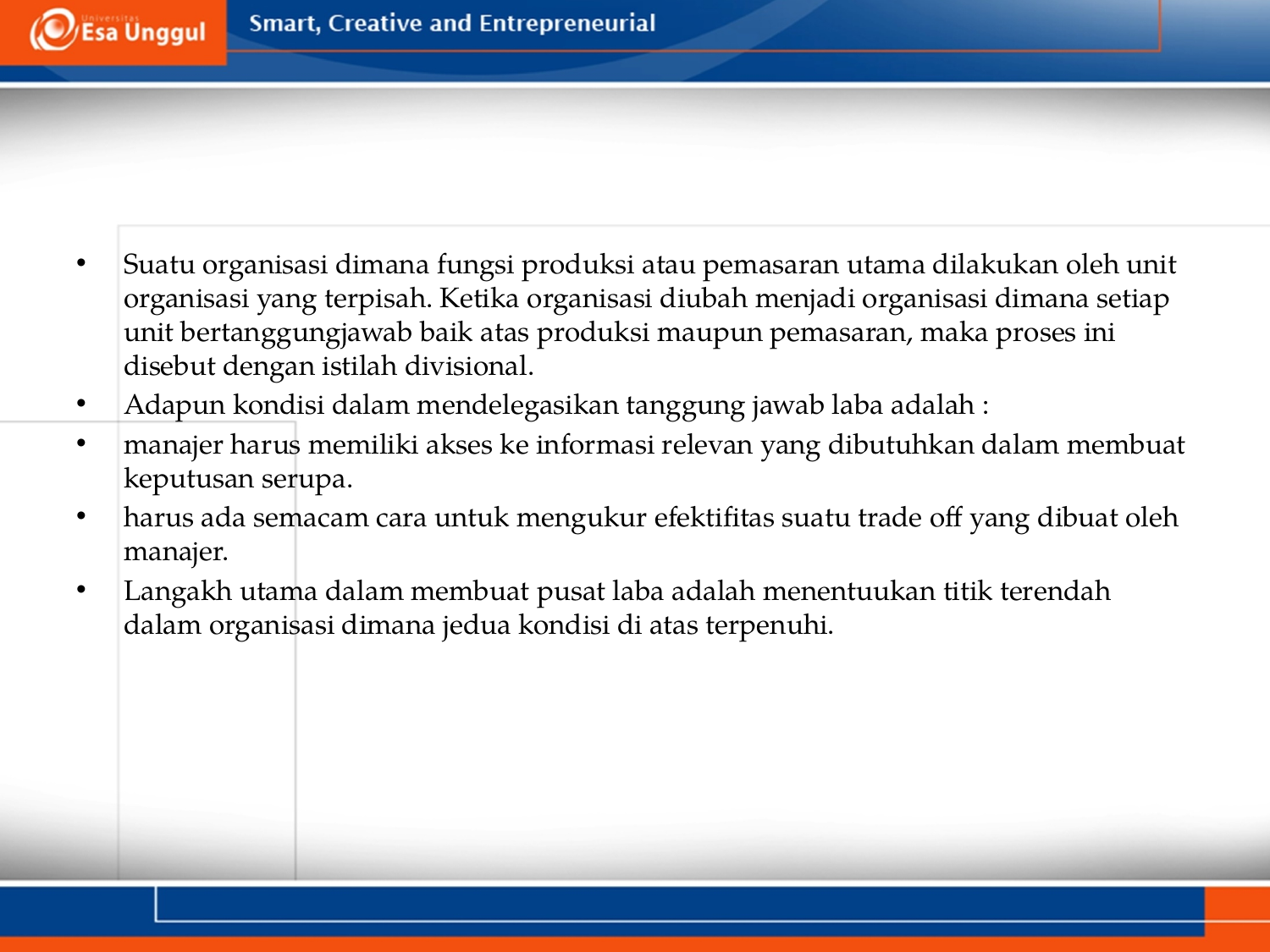

#
Suatu organisasi dimana fungsi produksi atau pemasaran utama dilakukan oleh unit organisasi yang terpisah. Ketika organisasi diubah menjadi organisasi dimana setiap unit bertanggungjawab baik atas produksi maupun pemasaran, maka proses ini disebut dengan istilah divisional.
Adapun kondisi dalam mendelegasikan tanggung jawab laba adalah :
manajer harus memiliki akses ke informasi relevan yang dibutuhkan dalam membuat keputusan serupa.
harus ada semacam cara untuk mengukur efektifitas suatu trade off yang dibuat oleh manajer.
Langakh utama dalam membuat pusat laba adalah menentuukan titik terendah dalam organisasi dimana jedua kondisi di atas terpenuhi.